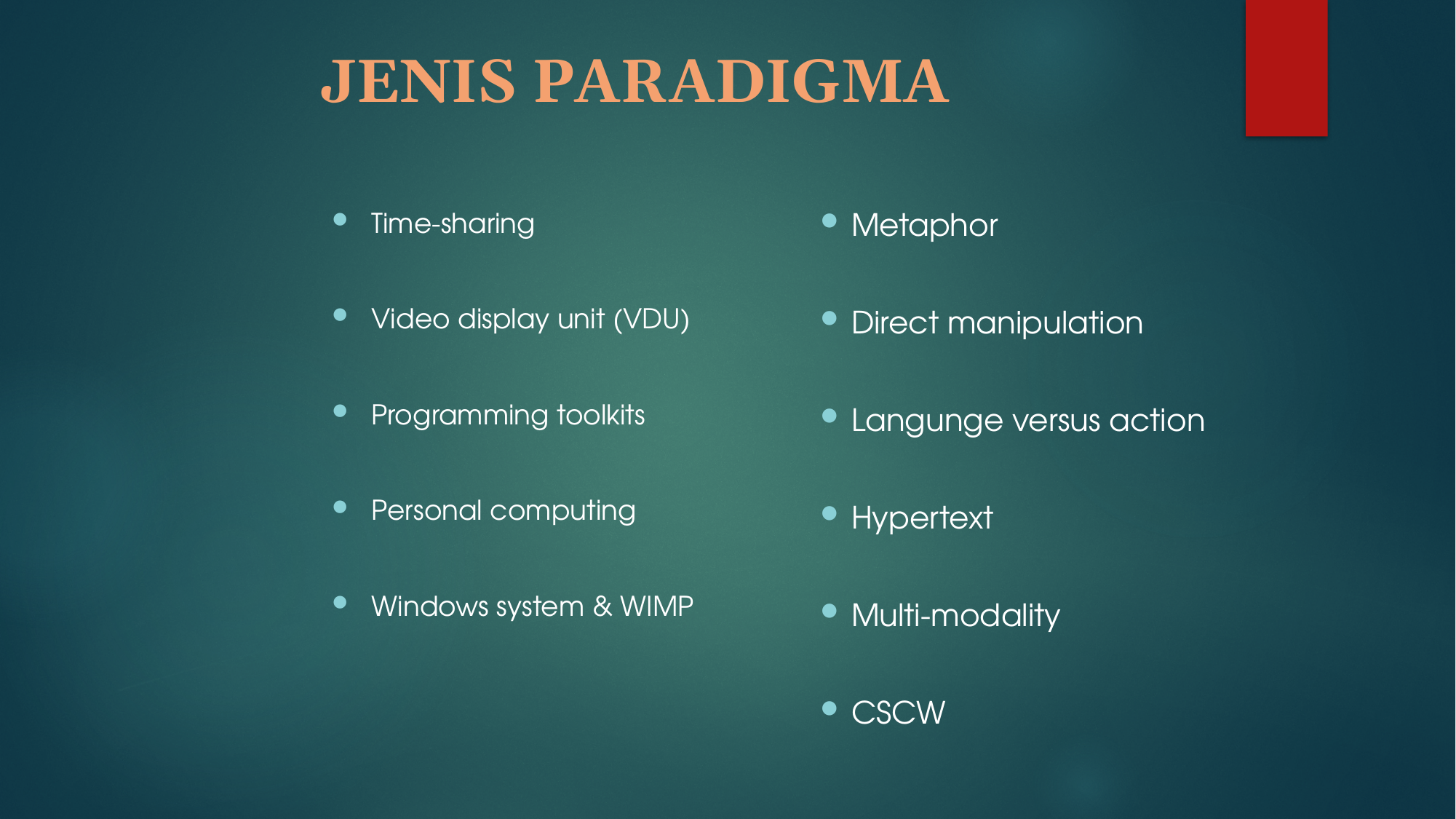

# JENIS PARADIGMA
Time-sharing

Video display unit (VDU)

Programming toolkits

Personal computing

Windows system & WIMP
Metaphor

Direct manipulation

Langunge versus action

Hypertext

Multi-modality

CSCW